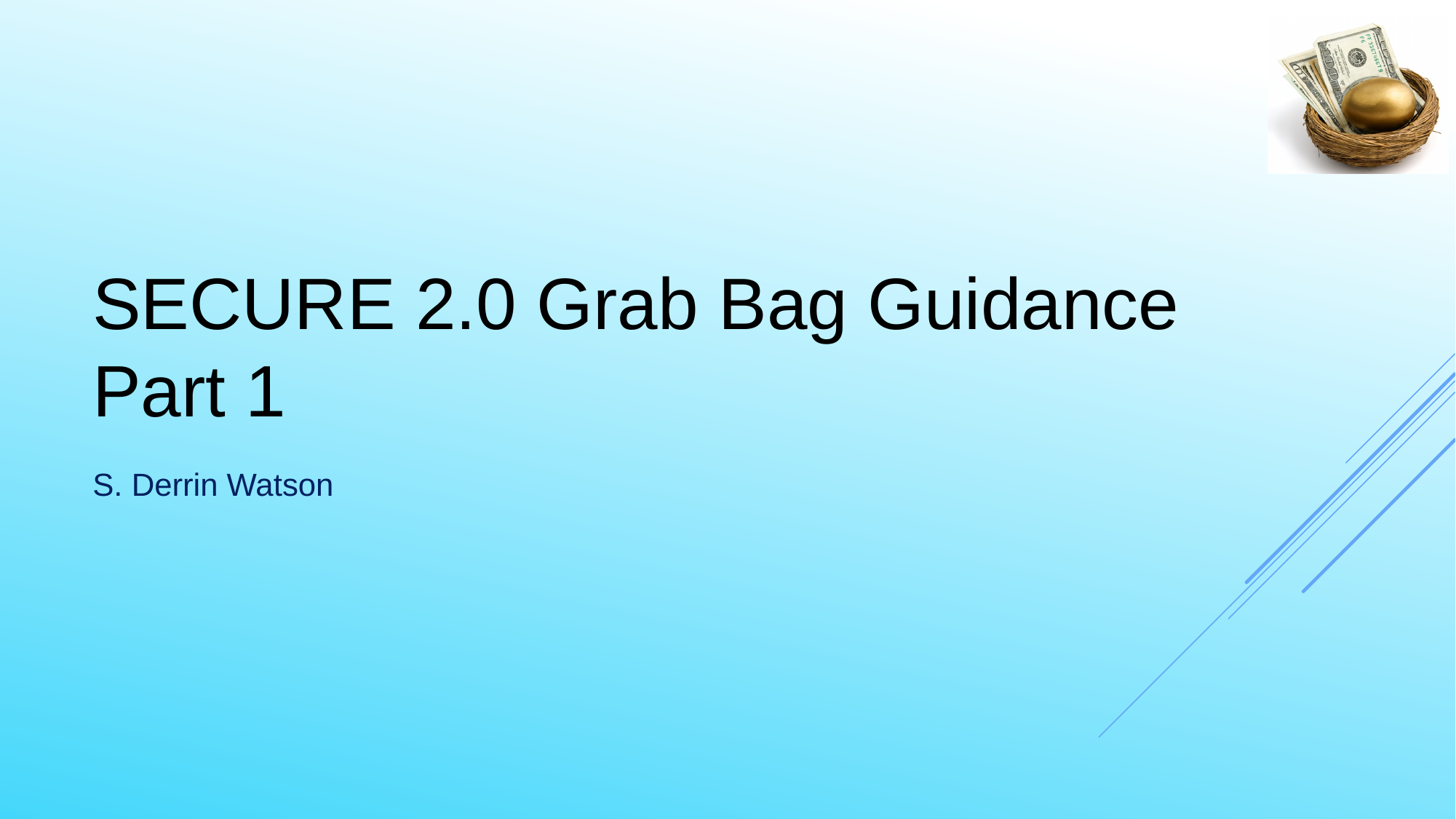

# SECURE 2.0 Grab Bag Guidance Part 1
S. Derrin Watson